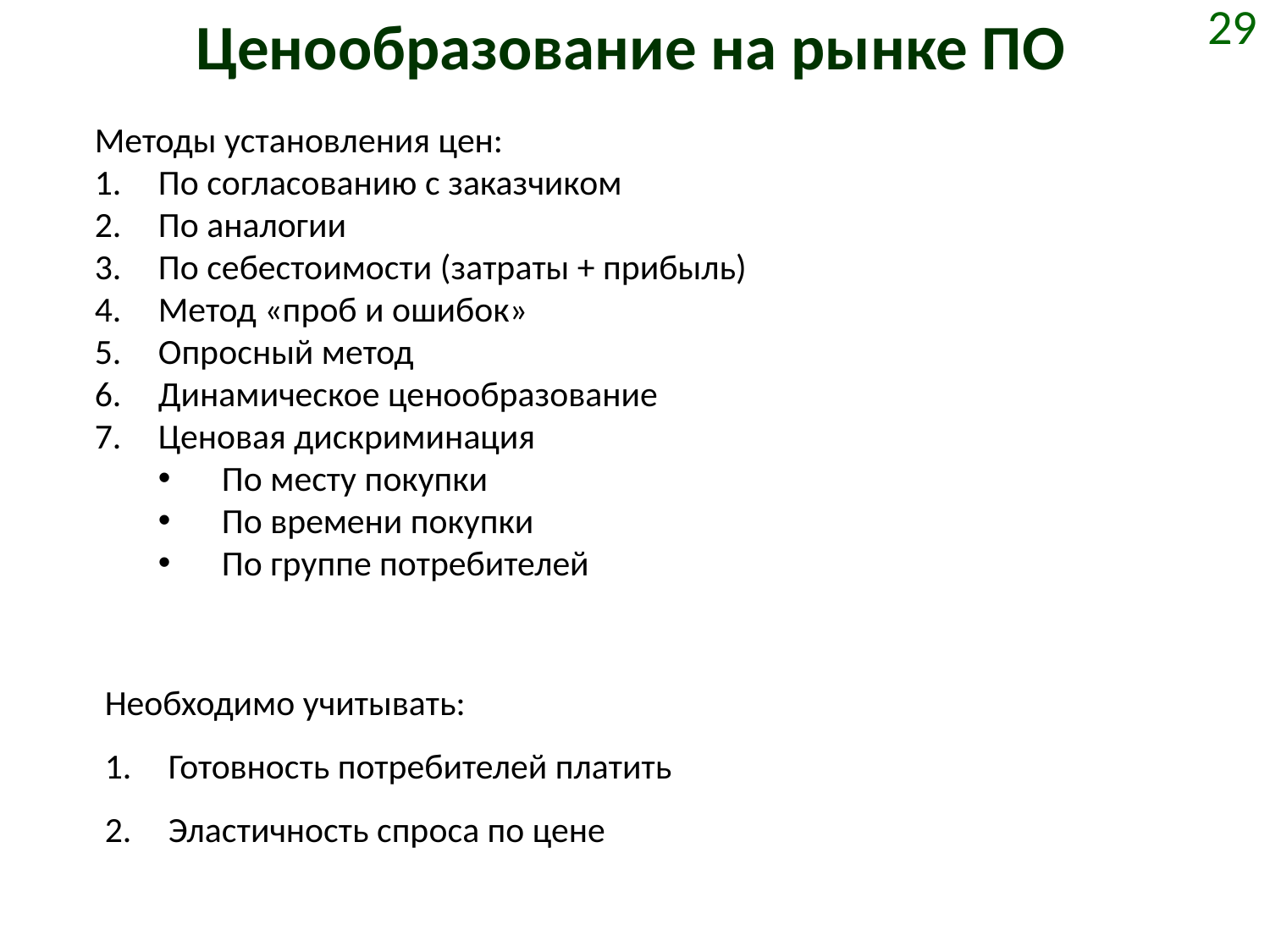

# Ценообразование на рынке ПО
29
Методы установления цен:
По согласованию с заказчиком
По аналогии
По себестоимости (затраты + прибыль)
Метод «проб и ошибок»
Опросный метод
Динамическое ценообразование
Ценовая дискриминация
По месту покупки
По времени покупки
По группе потребителей
Необходимо учитывать:
Готовность потребителей платить
Эластичность спроса по цене